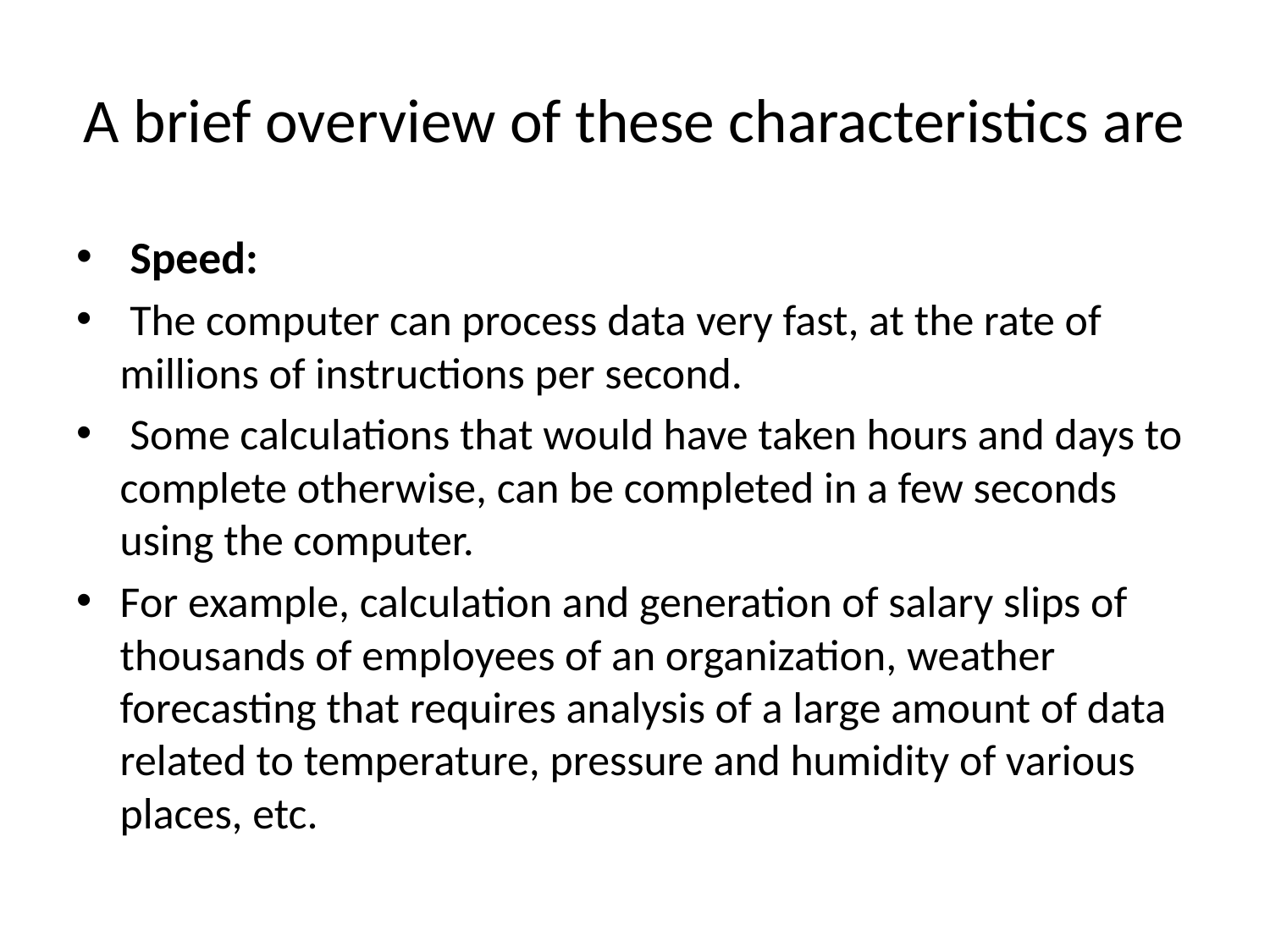

# A brief overview of these characteristics are
 Speed:
 The computer can process data very fast, at the rate of millions of instructions per second.
 Some calculations that would have taken hours and days to complete otherwise, can be completed in a few seconds using the computer.
For example, calculation and generation of salary slips of thousands of employees of an organization, weather forecasting that requires analysis of a large amount of data related to temperature, pressure and humidity of various places, etc.